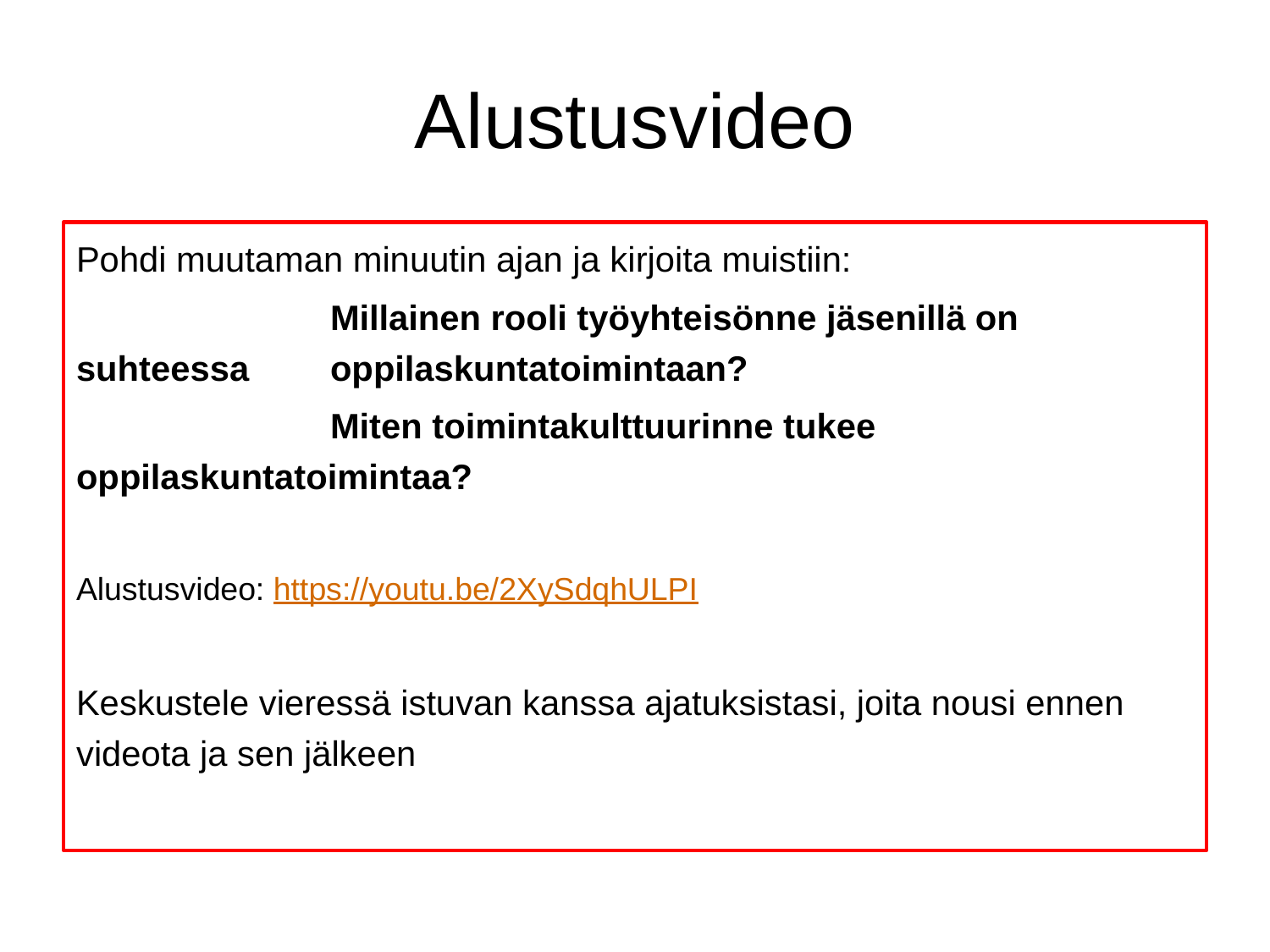

# Alustusvideo
Pohdi muutaman minuutin ajan ja kirjoita muistiin:
		Millainen rooli työyhteisönne jäsenillä on suhteessa 	oppilaskuntatoimintaan?
		Miten toimintakulttuurinne tukee oppilaskuntatoimintaa?

Alustusvideo: https://youtu.be/2XySdqhULPI

Keskustele vieressä istuvan kanssa ajatuksistasi, joita nousi ennen videota ja sen jälkeen